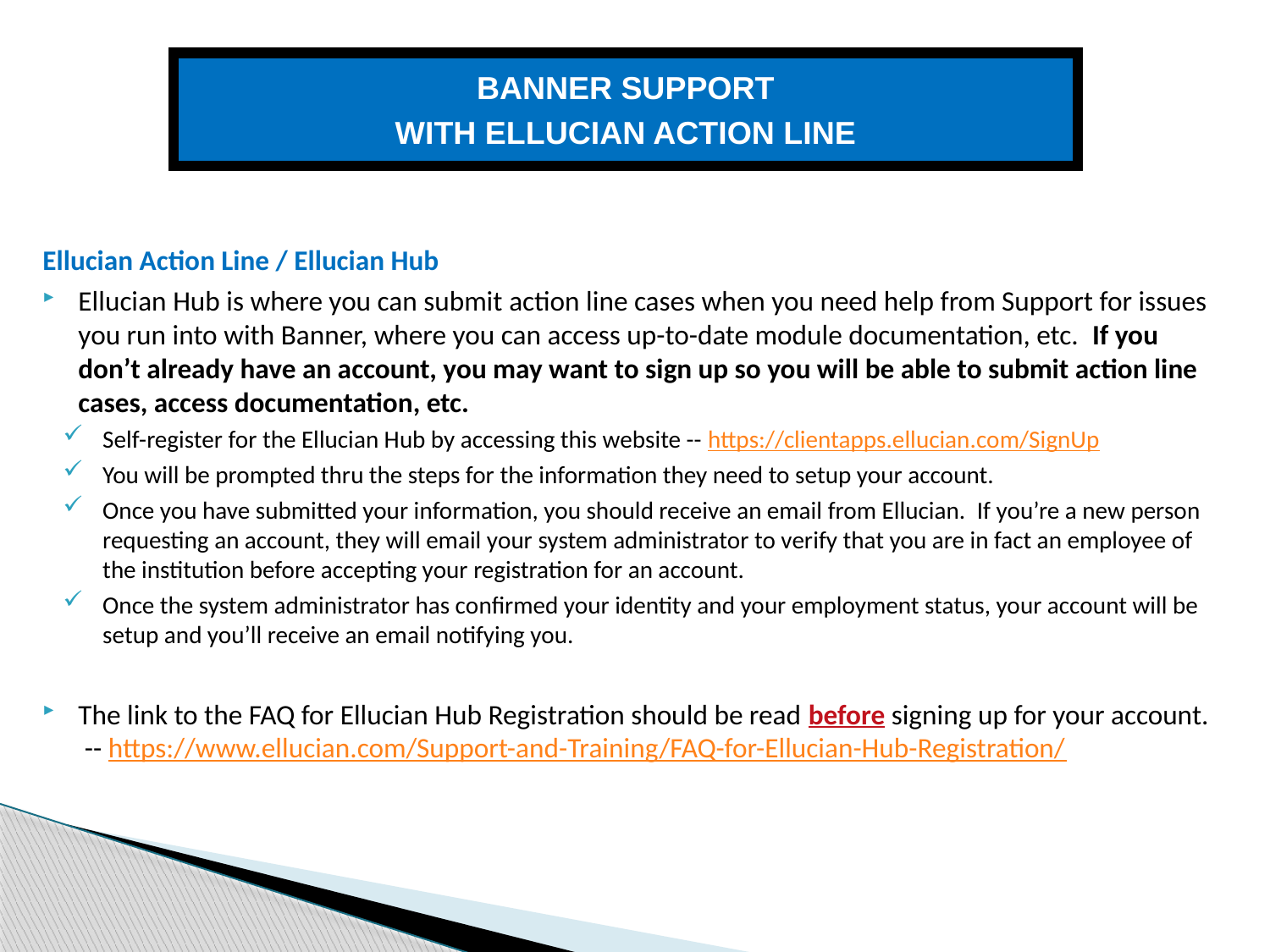

Banner support
With ellucian action line
Ellucian Action Line / Ellucian Hub
Ellucian Hub is where you can submit action line cases when you need help from Support for issues you run into with Banner, where you can access up-to-date module documentation, etc.  If you don’t already have an account, you may want to sign up so you will be able to submit action line cases, access documentation, etc.
Self-register for the Ellucian Hub by accessing this website -- https://clientapps.ellucian.com/SignUp
You will be prompted thru the steps for the information they need to setup your account.
Once you have submitted your information, you should receive an email from Ellucian.  If you’re a new person requesting an account, they will email your system administrator to verify that you are in fact an employee of the institution before accepting your registration for an account.
Once the system administrator has confirmed your identity and your employment status, your account will be setup and you’ll receive an email notifying you.

The link to the FAQ for Ellucian Hub Registration should be read before signing up for your account.  -- https://www.ellucian.com/Support-and-Training/FAQ-for-Ellucian-Hub-Registration/